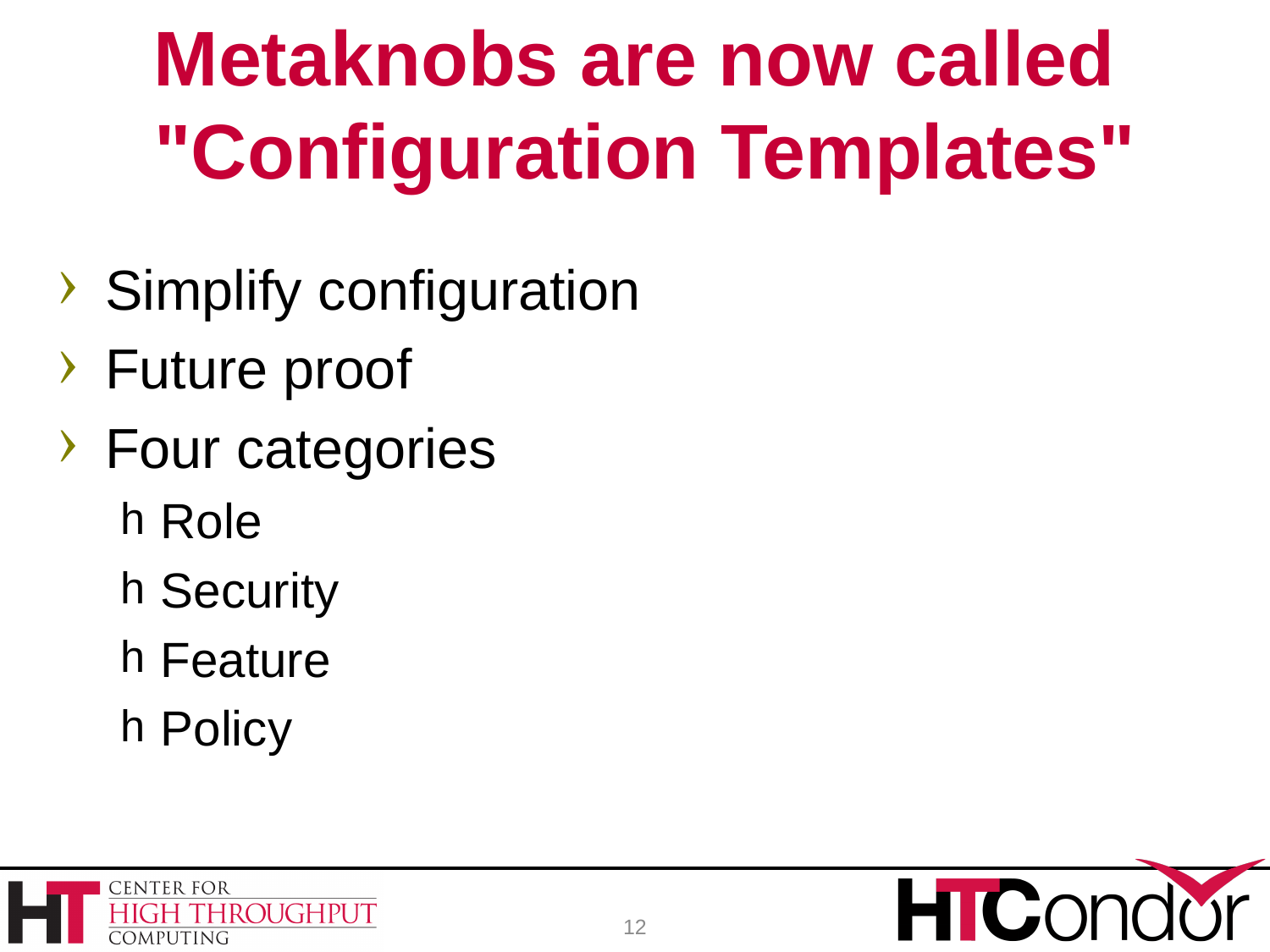

# Metaknobs are now called "Configuration Templates"
Simplify configuration
Future proof
Four categories
Role
Security
Feature
Policy
12